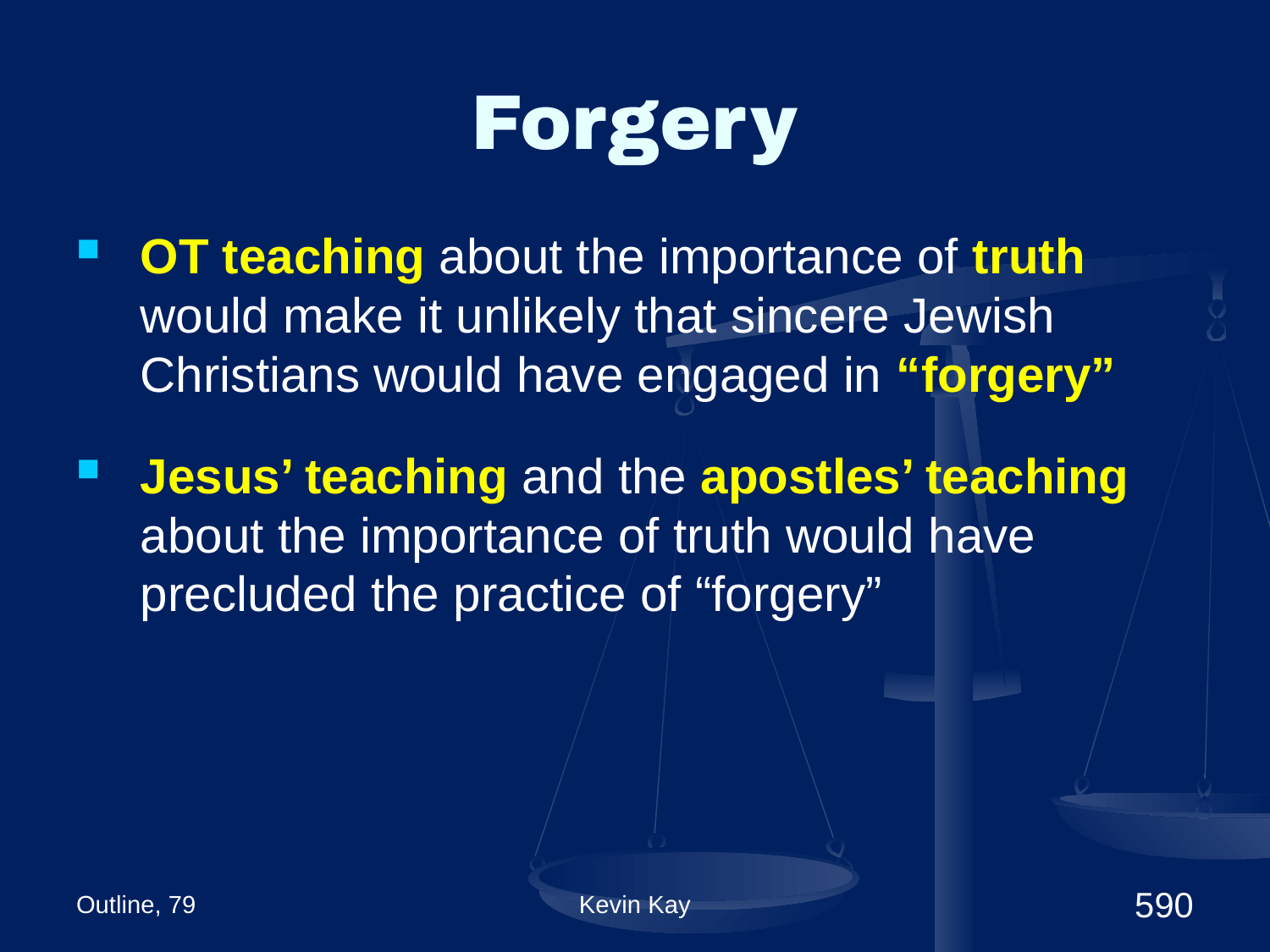

# Forgery
OT teaching about the importance of truth would make it unlikely that sincere Jewish Christians would have engaged in “forgery”
Jesus’ teaching and the apostles’ teaching about the importance of truth would have precluded the practice of “forgery”

Outline, 79
Kevin Kay
590